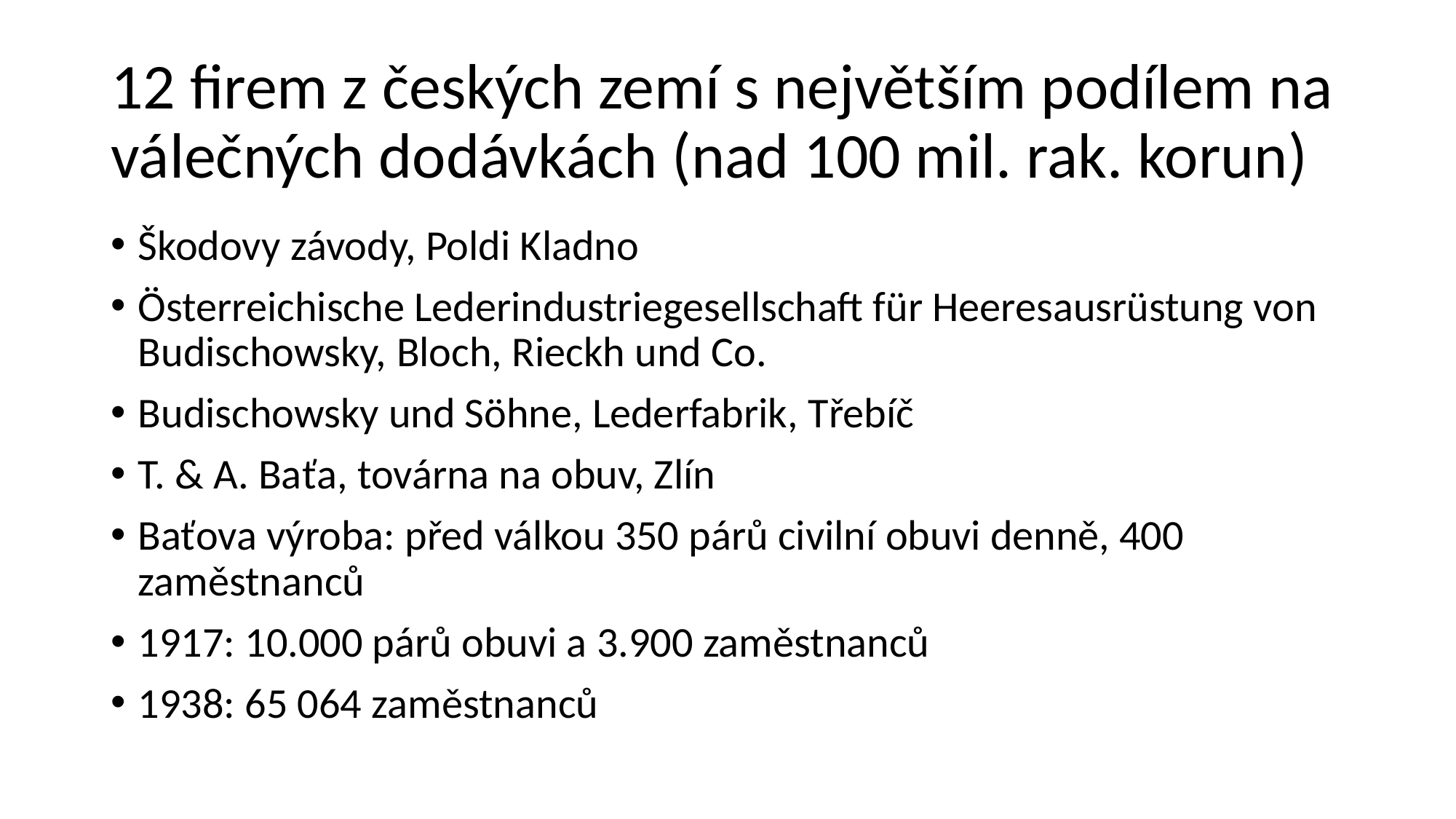

# 12 firem z českých zemí s největším podílem na válečných dodávkách (nad 100 mil. rak. korun)
Škodovy závody, Poldi Kladno
Österreichische Lederindustriegesellschaft für Heeresausrüstung von Budischowsky, Bloch, Rieckh und Co.
Budischowsky und Söhne, Lederfabrik, Třebíč
T. & A. Baťa, továrna na obuv, Zlín
Baťova výroba: před válkou 350 párů civilní obuvi denně, 400 zaměstnanců
1917: 10.000 párů obuvi a 3.900 zaměstnanců
1938: 65 064 zaměstnanců